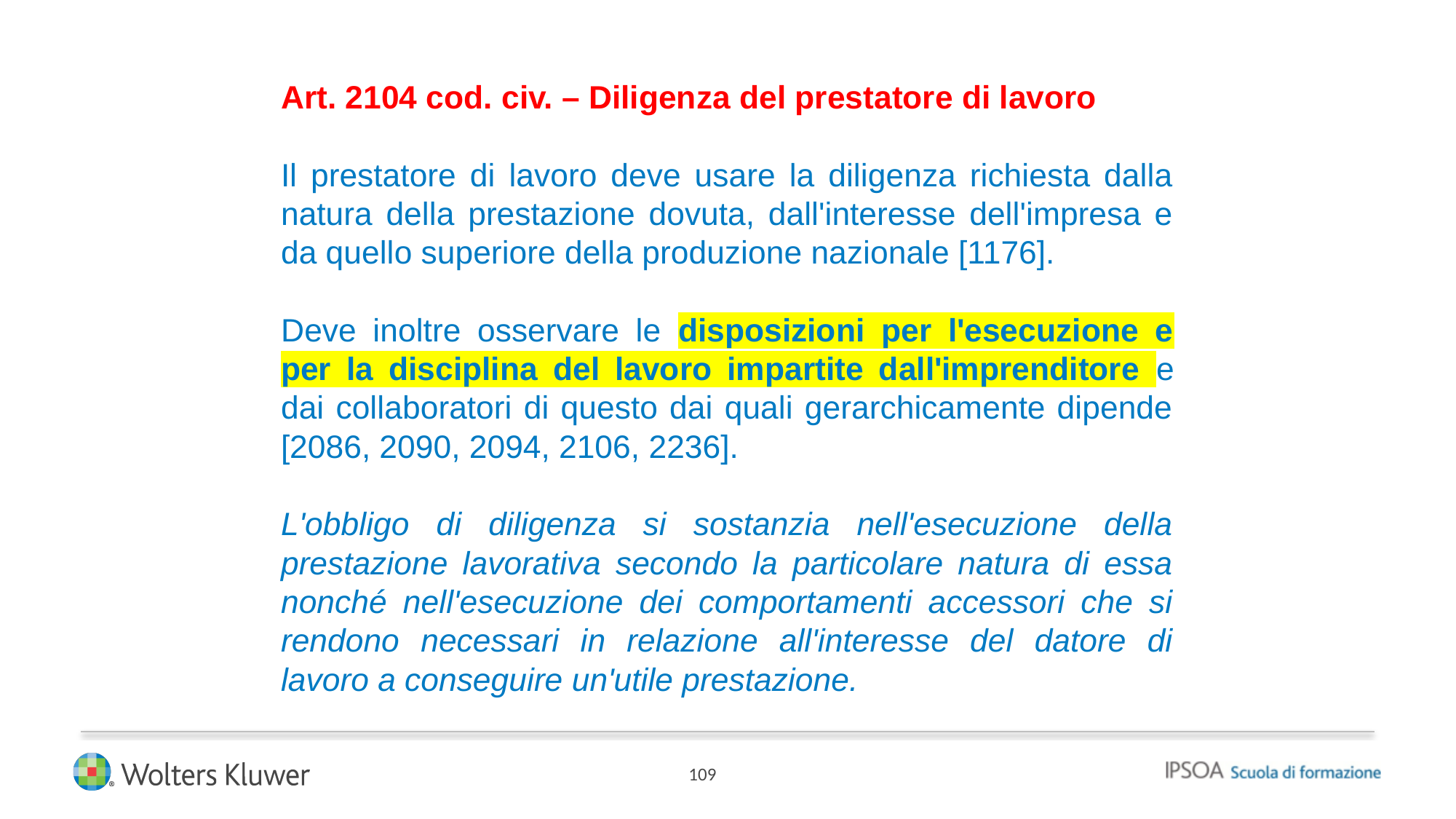

Art. 2104 cod. civ. – Diligenza del prestatore di lavoro

Il prestatore di lavoro deve usare la diligenza richiesta dalla natura della prestazione dovuta, dall'interesse dell'impresa e da quello superiore della produzione nazionale [1176].

Deve inoltre osservare le disposizioni per l'esecuzione e per la disciplina del lavoro impartite dall'imprenditore e dai collaboratori di questo dai quali gerarchicamente dipende [2086, 2090, 2094, 2106, 2236].

L'obbligo di diligenza si sostanzia nell'esecuzione della prestazione lavorativa secondo la particolare natura di essa nonché nell'esecuzione dei comportamenti accessori che si rendono necessari in relazione all'interesse del datore di lavoro a conseguire un'utile prestazione.